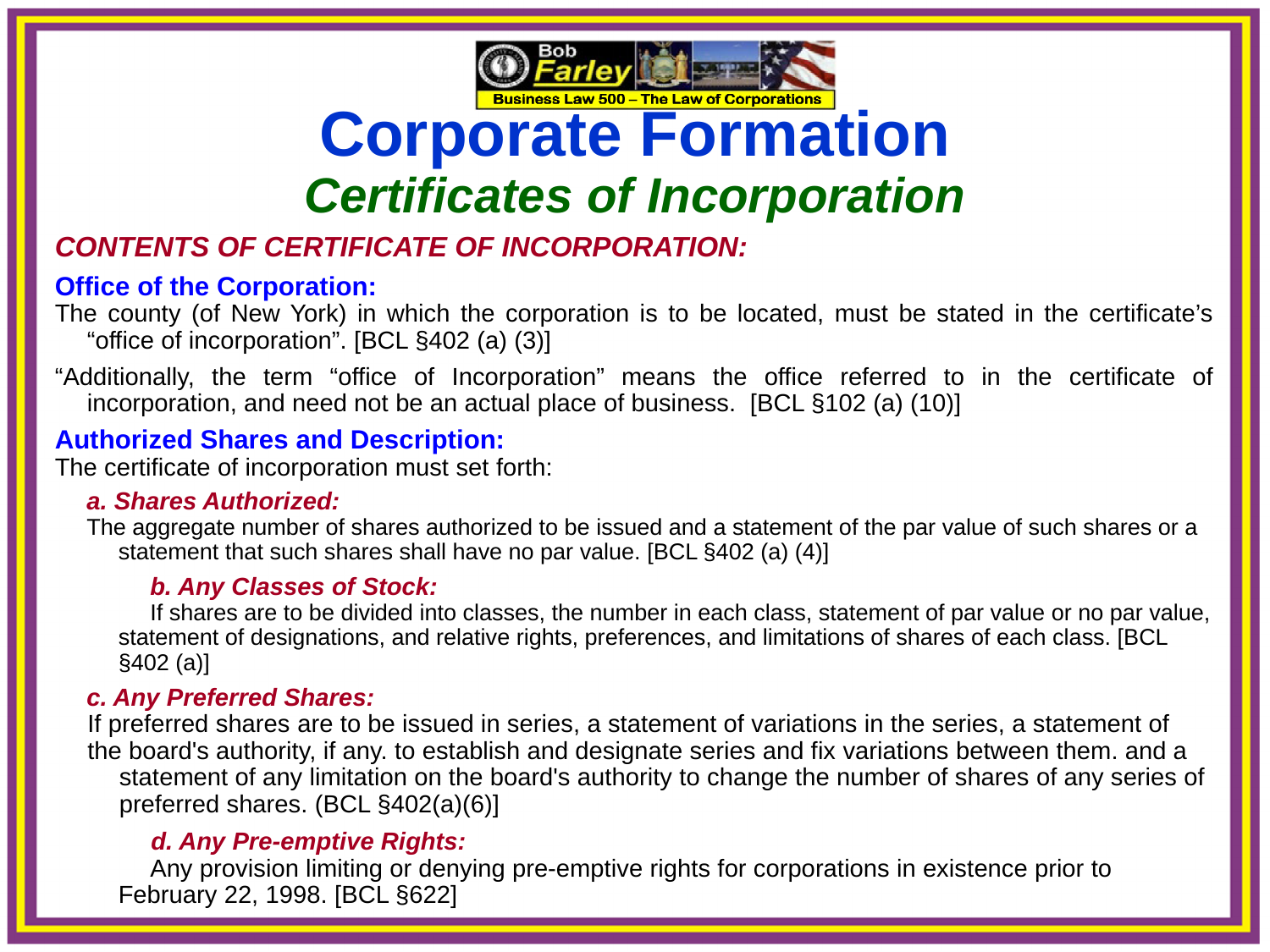

Corporate Formation
Certificates of Incorporation

CONTENTS OF CERTIFICATE OF INCORPORATION:

Office of the Corporation:
The county (of New York) in which the corporation is to be located, must be stated in the certificate’s “office of incorporation”. [BCL §402 (a) (3)]

“Additionally, the term “office of Incorporation” means the office referred to in the certificate of incorporation, and need not be an actual place of business.  [BCL §102 (a) (10)]

Authorized Shares and Description:
The certificate of incorporation must set forth:

a. Shares Authorized:
The aggregate number of shares authorized to be issued and a statement of the par value of such shares or a statement that such shares shall have no par value. [BCL §402 (a) (4)]

b. Any Classes of Stock:
If shares are to be divided into classes, the number in each class, statement of par value or no par value, statement of designations, and relative rights, preferences, and limitations of shares of each class. [BCL §402 (a)]

c. Any Preferred Shares:
If preferred shares are to be issued in series, a statement of variations in the series, a statement of
the board's authority, if any. to establish and designate series and fix variations between them. and a statement of any limitation on the board's authority to change the number of shares of any series of preferred shares. (BCL §402(a)(6)]

d. Any Pre-emptive Rights:
Any provision limiting or denying pre-emptive rights for corporations in existence prior to February 22, 1998. [BCL §622]